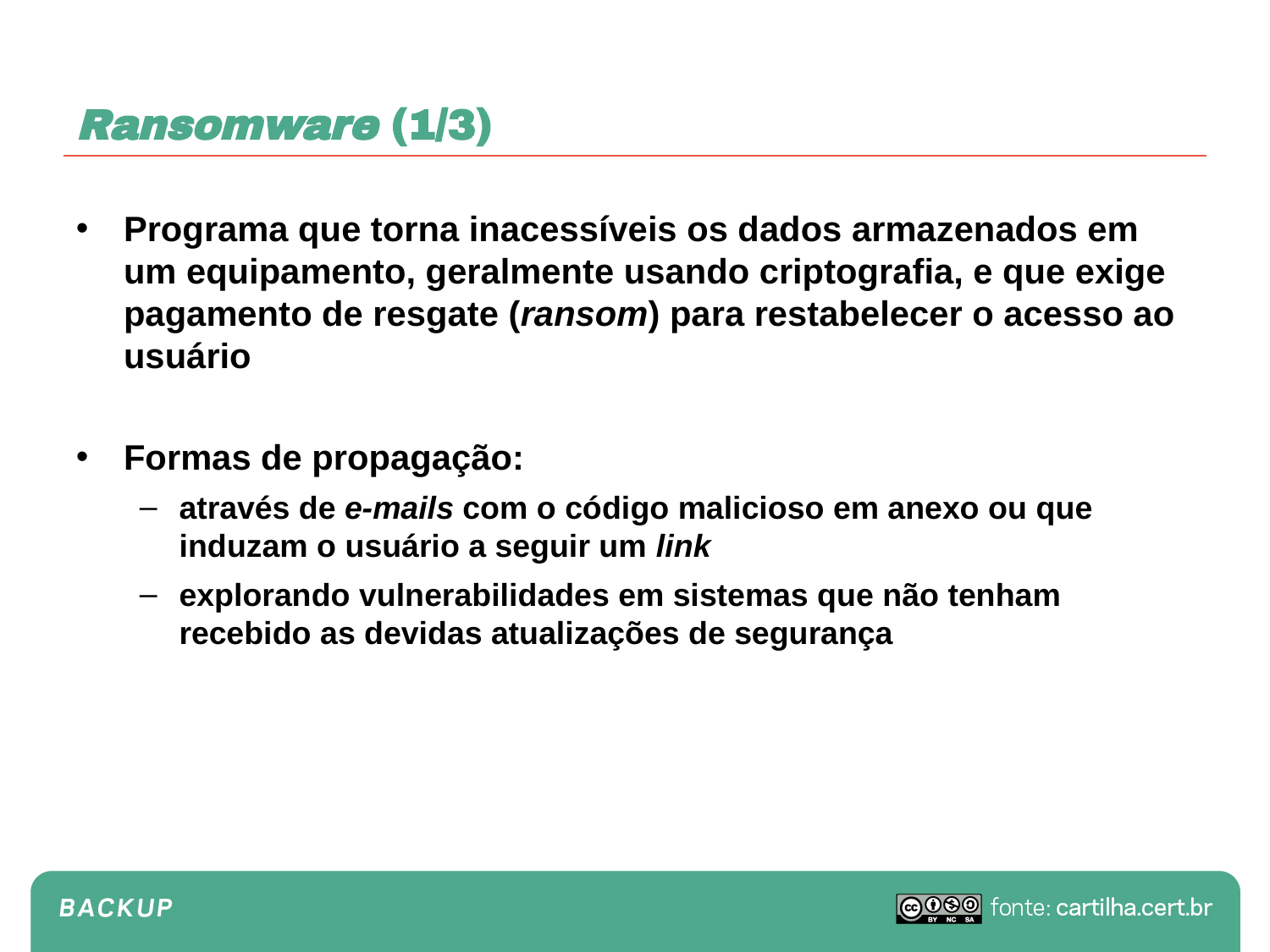

# Ransomware (1/3)
Programa que torna inacessíveis os dados armazenados em um equipamento, geralmente usando criptografia, e que exige pagamento de resgate (ransom) para restabelecer o acesso ao usuário

Formas de propagação:
através de e-mails com o código malicioso em anexo ou que induzam o usuário a seguir um link
explorando vulnerabilidades em sistemas que não tenham recebido as devidas atualizações de segurança